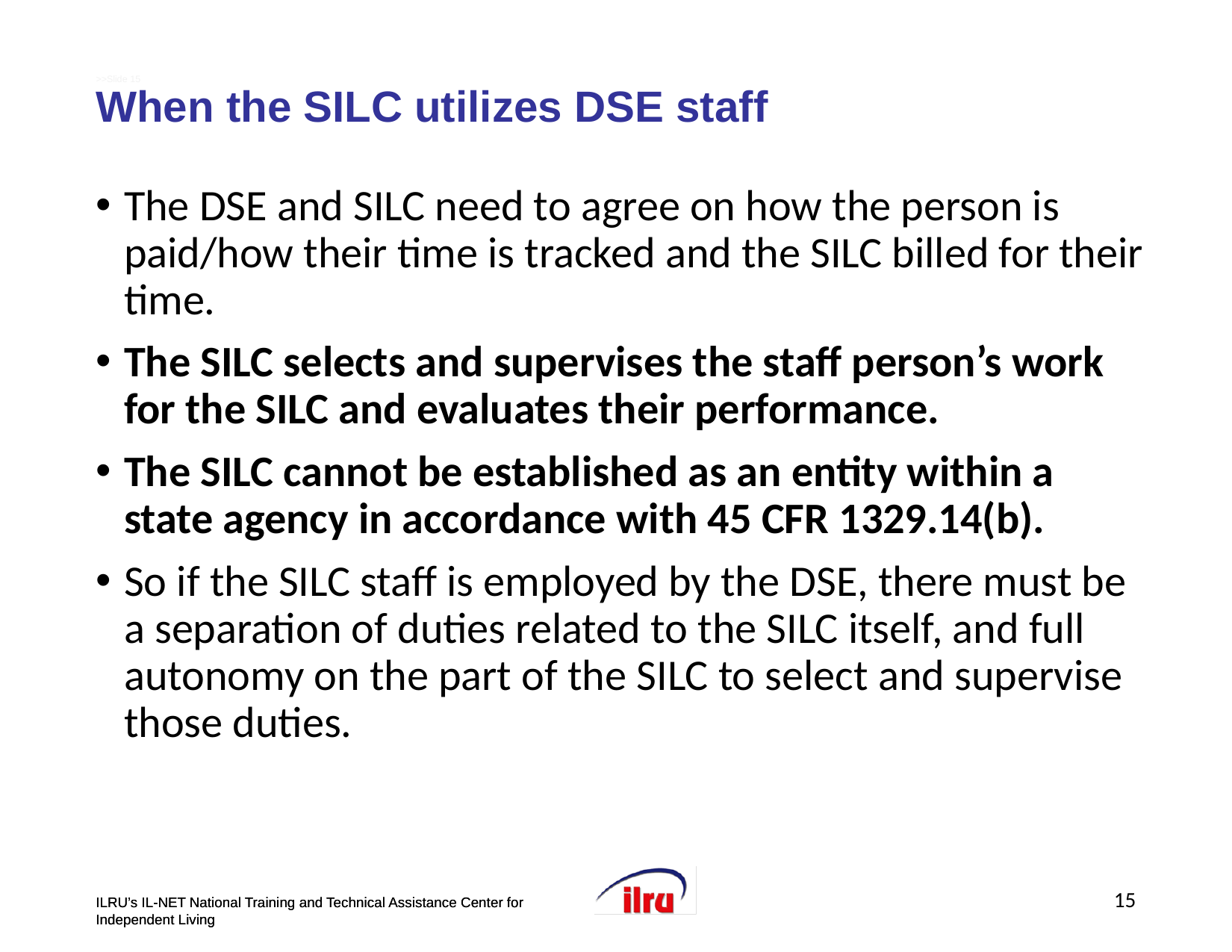

# >>Slide 15 When the SILC utilizes DSE staff
The DSE and SILC need to agree on how the person is paid/how their time is tracked and the SILC billed for their time.
The SILC selects and supervises the staff person’s work for the SILC and evaluates their performance.
The SILC cannot be established as an entity within a state agency in accordance with 45 CFR 1329.14(b).
So if the SILC staff is employed by the DSE, there must be a separation of duties related to the SILC itself, and full autonomy on the part of the SILC to select and supervise those duties.
15